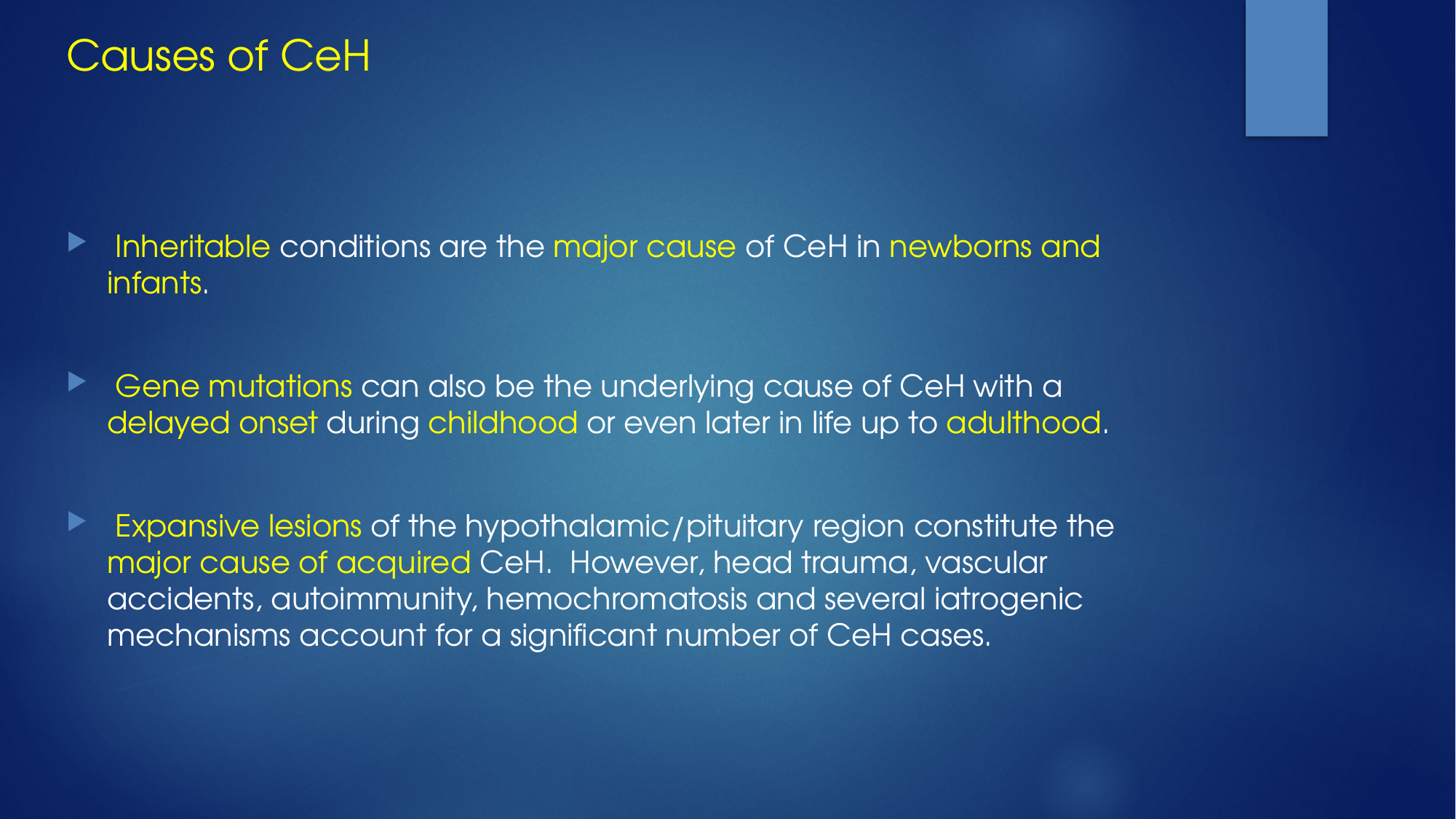

# Causes of CeH

 Inheritable conditions are the major cause of CeH in newborns and infants.

 Gene mutations can also be the underlying cause of CeH with a delayed onset during childhood or even later in life up to adulthood.

 Expansive lesions of the hypothalamic/pituitary region constitute the major cause of acquired CeH.  However, head trauma, vascular accidents, autoimmunity, hemochromatosis and several iatrogenic mechanisms account for a significant number of CeH cases.